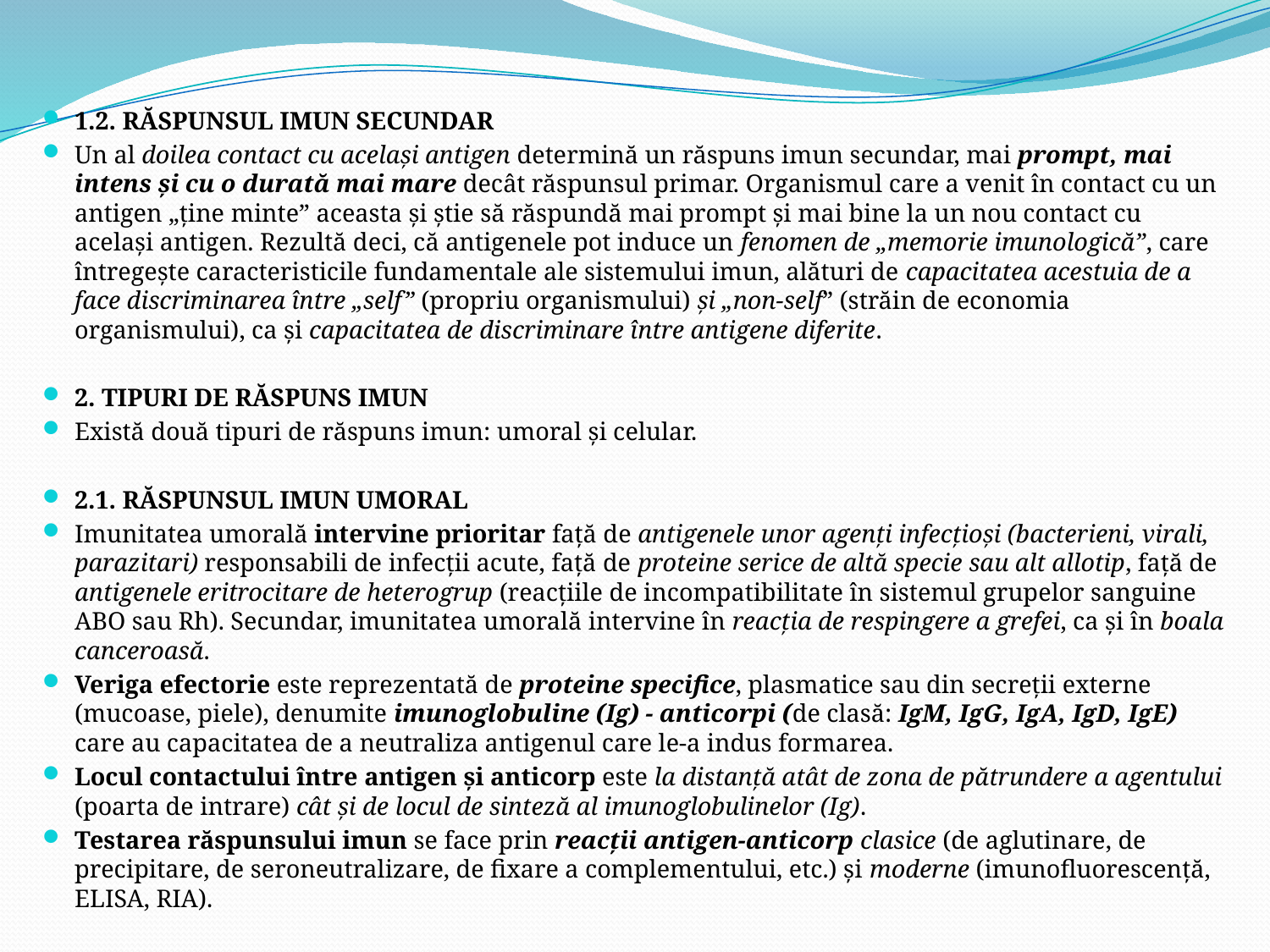

1.2. RĂSPUNSUL IMUN SECUNDAR
Un al doilea contact cu acelaşi antigen determină un răspuns imun secundar, mai prompt, mai intens şi cu o durată mai mare decât răspunsul primar. Organismul care a venit în contact cu un antigen „ţine minte” aceasta şi ştie să răspundă mai prompt şi mai bine la un nou contact cu acelaşi antigen. Rezultă deci, că antigenele pot induce un fenomen de „memorie imunologică”, care întregeşte caracteristicile fundamentale ale sistemului imun, alături de capacitatea acestuia de a face discriminarea între „self” (propriu organismului) şi „non-self” (străin de economia organismului), ca şi capacitatea de discriminare între antigene diferite.

2. TIPURI DE RĂSPUNS IMUN
Există două tipuri de răspuns imun: umoral şi celular.

2.1. RĂSPUNSUL IMUN UMORAL
Imunitatea umorală intervine prioritar faţă de antigenele unor agenţi infecţioşi (bacterieni, virali, parazitari) responsabili de infecţii acute, faţă de proteine serice de altă specie sau alt allotip, faţă de antigenele eritrocitare de heterogrup (reacţiile de incompatibilitate în sistemul grupelor sanguine ABO sau Rh). Secundar, imunitatea umorală intervine în reacţia de respingere a grefei, ca şi în boala canceroasă.
Veriga efectorie este reprezentată de proteine specifice, plasmatice sau din secreţii externe (mucoase, piele), denumite imunoglobuline (Ig) - anticorpi (de clasă: IgM, IgG, IgA, IgD, IgE) care au capacitatea de a neutraliza antigenul care le-a indus formarea.
Locul contactului între antigen şi anticorp este la distanţă atât de zona de pătrundere a agentului (poarta de intrare) cât şi de locul de sinteză al imunoglobulinelor (Ig).
Testarea răspunsului imun se face prin reacţii antigen-anticorp clasice (de aglutinare, de precipitare, de seroneutralizare, de fixare a complementului, etc.) şi moderne (imunofluorescenţă, ELISA, RIA).